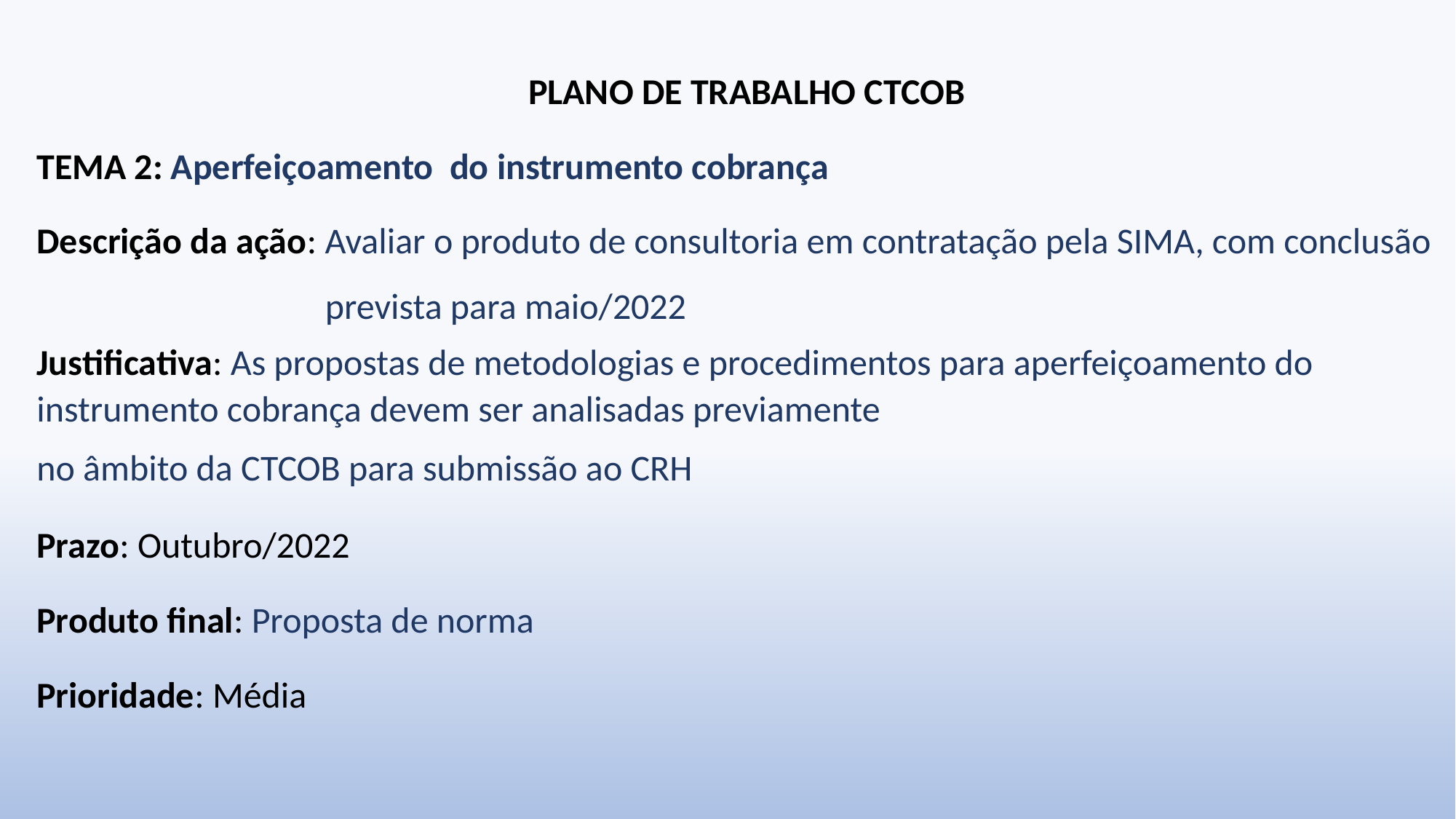

PLANO DE TRABALHO CTCOB
TEMA 2: Aperfeiçoamento  do instrumento cobrança
Descrição da ação: Avaliar o produto de consultoria em contratação pela SIMA, com conclusão prevista para maio/2022
Justificativa: As propostas de metodologias e procedimentos para aperfeiçoamento do instrumento cobrança devem ser analisadas previamente
no âmbito da CTCOB para submissão ao CRH
Prazo: Outubro/2022
Produto final: Proposta de norma
Prioridade: Média